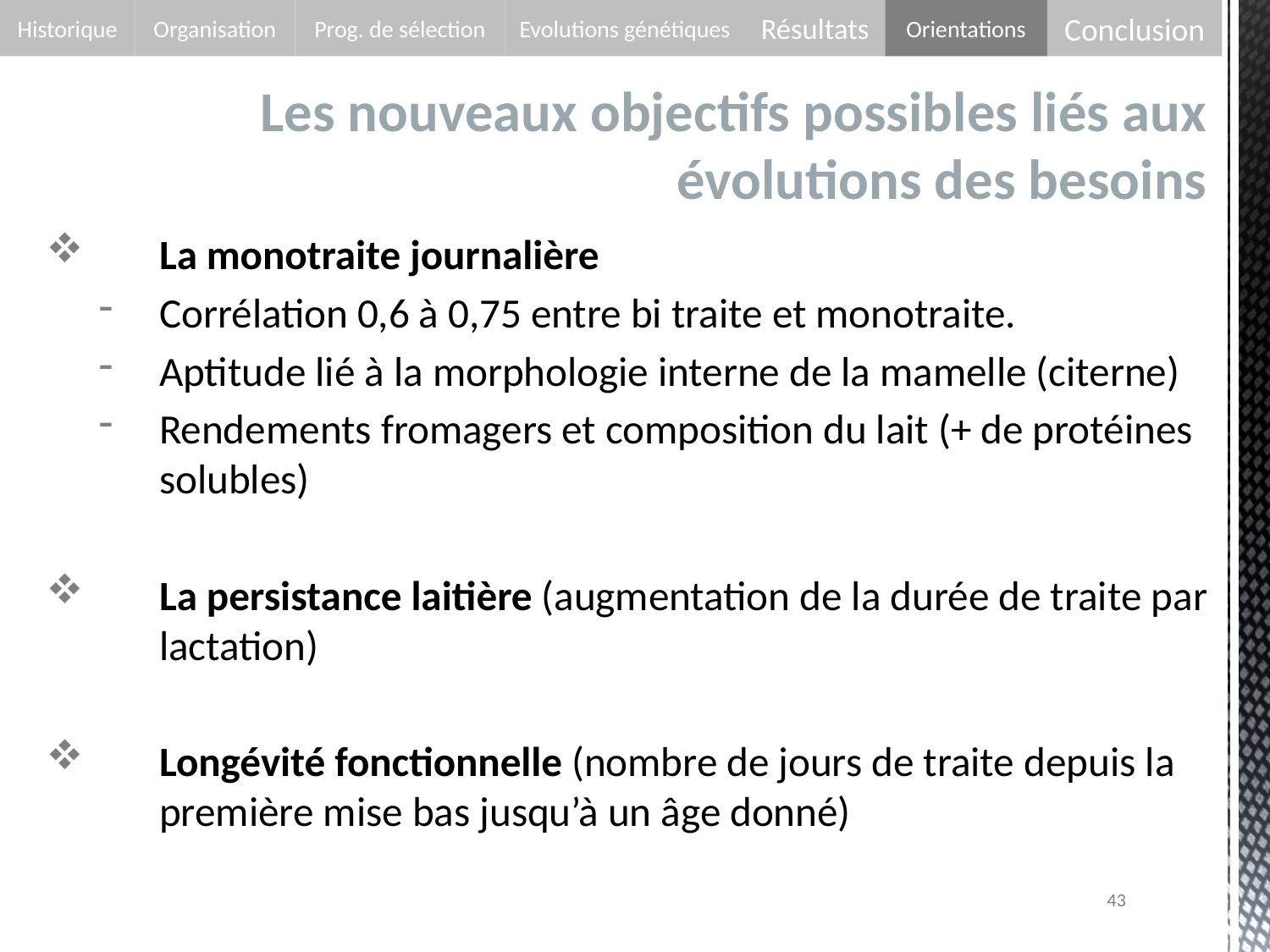

Historique
Organisation
Résultats
Conclusion
Prog. de sélection
Evolutions génétiques
Orientations
Les nouveaux objectifs possibles liés aux évolutions des besoins
La monotraite journalière
Corrélation 0,6 à 0,75 entre bi traite et monotraite.
Aptitude lié à la morphologie interne de la mamelle (citerne)
Rendements fromagers et composition du lait (+ de protéines solubles)

La persistance laitière (augmentation de la durée de traite par lactation)

Longévité fonctionnelle (nombre de jours de traite depuis la première mise bas jusqu’à un âge donné)

43